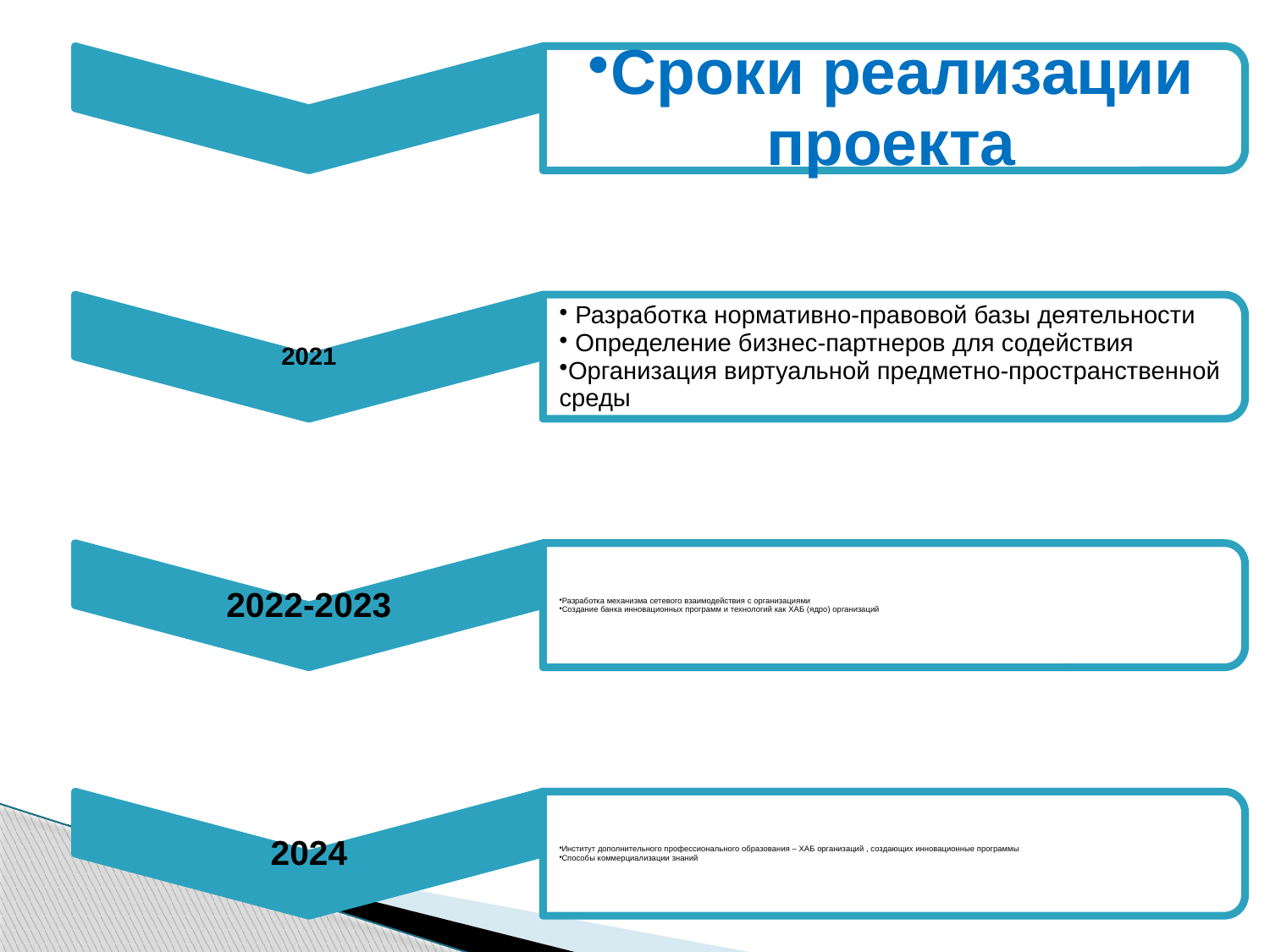

Разработка нормативно-правовой базы деятельности
2022-2023
Разработка механизма сетевого взаимодействия с организациями
2024
 Институт дополнительного профессионального образования – ХАБ организаций , создающих инновационные программы
 Способы коммерциализации знаний
2021
Сроки реализации проекта
 Определение бизнес-партнеров для содействия
Организация виртуальной предметно-пространственной среды
Создание банка инновационных программ и технологий как ХАБ (ядро) организаций